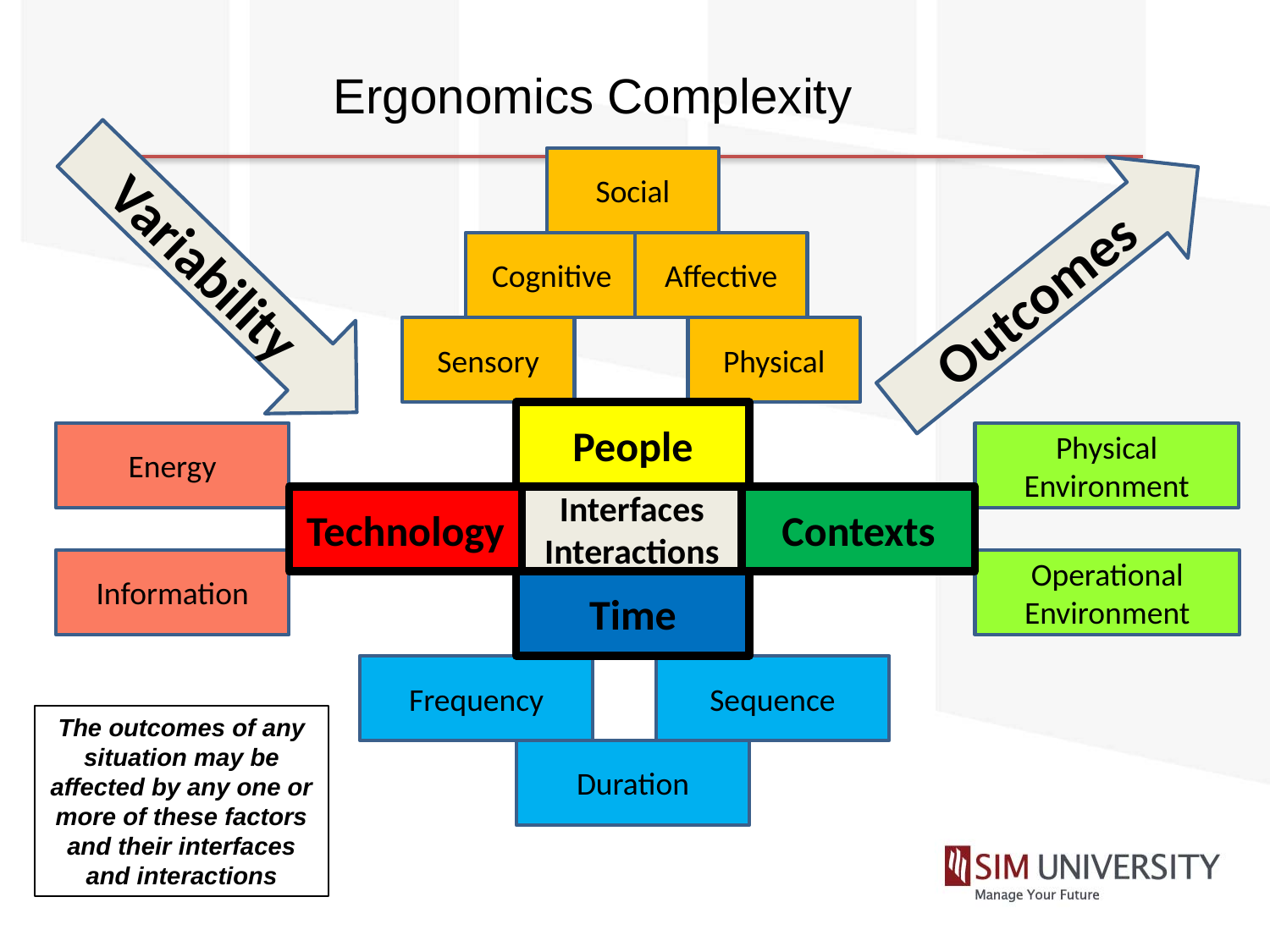

# Ergonomics Complexity
Social
Variability
Outcomes
Cognitive
Affective
Sensory
Physical
People
Energy
Physical
Environment
Technology
Interfaces
Interactions
Contexts
Information
Operational
Environment
Time
Frequency
Sequence
Duration
The outcomes of any situation may be affected by any one or more of these factors and their interfaces and interactions